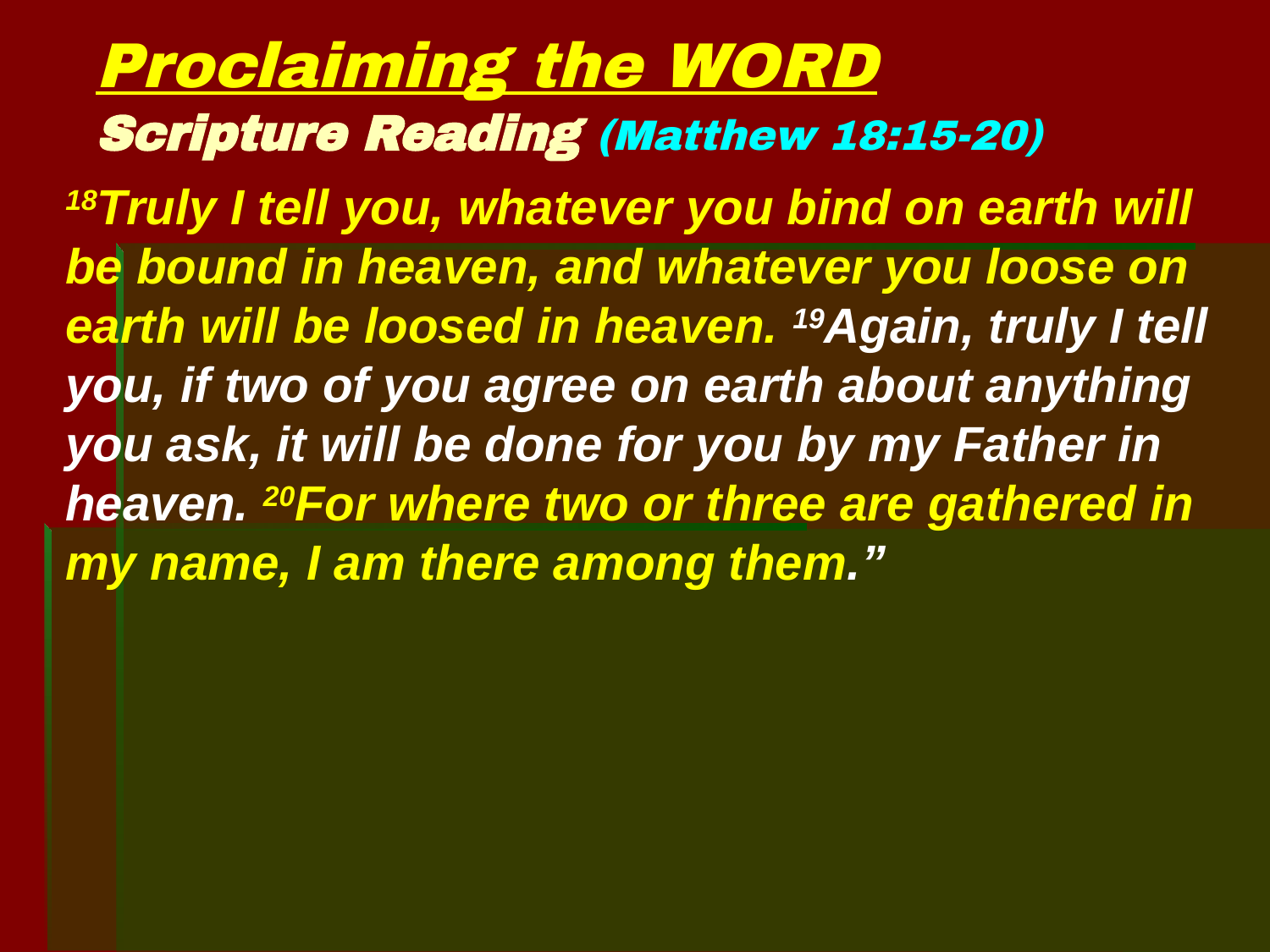

# Proclaiming the WORD Scripture Reading (Matthew 18:15-20)
18Truly I tell you, whatever you bind on earth will be bound in heaven, and whatever you loose on earth will be loosed in heaven. 19Again, truly I tell you, if two of you agree on earth about anything you ask, it will be done for you by my Father in heaven. 20For where two or three are gathered in my name, I am there among them.”